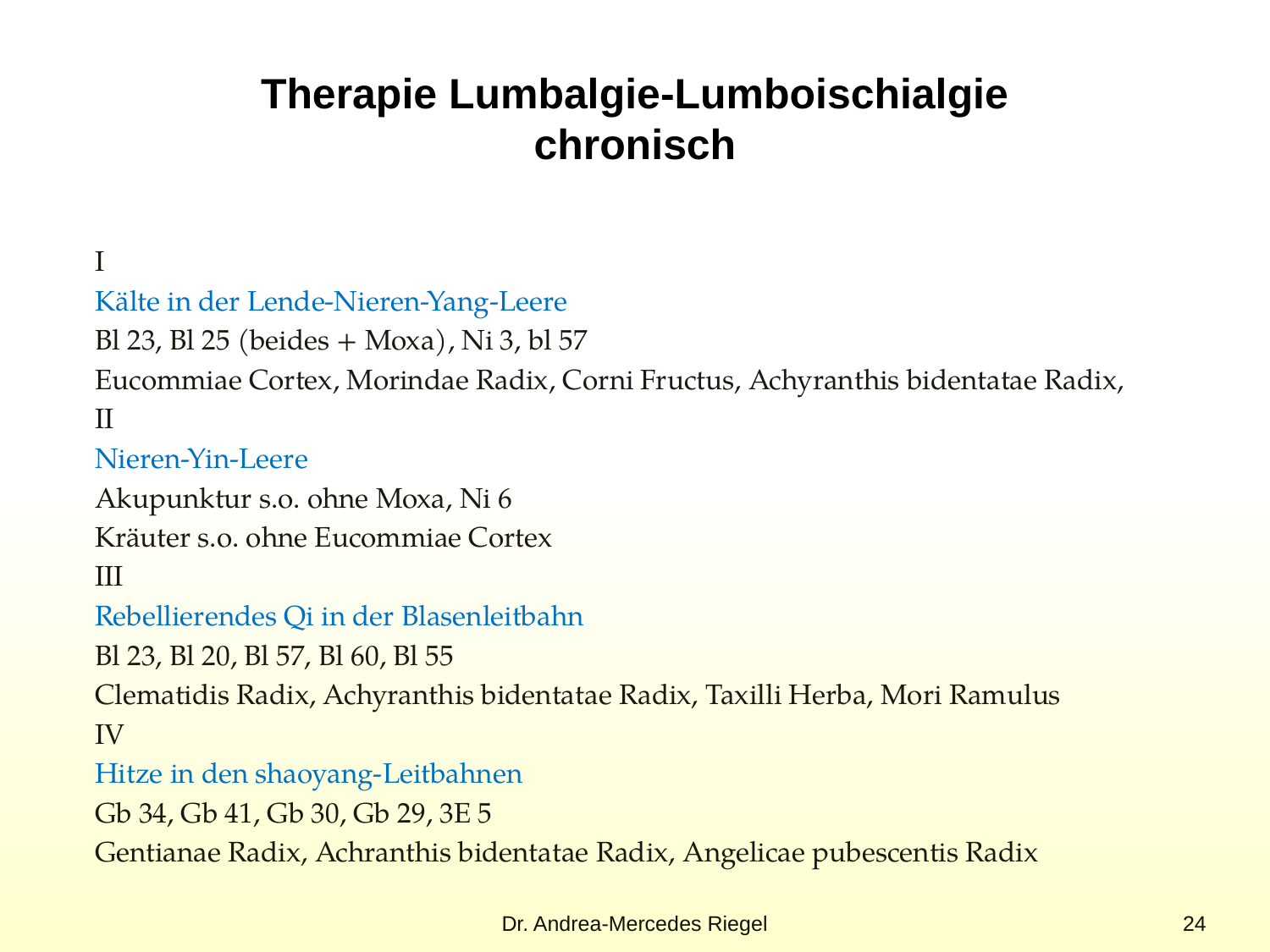

# Therapie Lumbalgie-Lumboischialgie chronisch
I
Kälte in der Lende-Nieren-Yang-Leere
Bl 23, Bl 25 (beides + Moxa), Ni 3, bl 57
Eucommiae Cortex, Morindae Radix, Corni Fructus, Achyranthis bidentatae Radix,
II
Nieren-Yin-Leere
Akupunktur s.o. ohne Moxa, Ni 6
Kräuter s.o. ohne Eucommiae Cortex
III
Rebellierendes Qi in der Blasenleitbahn
Bl 23, Bl 20, Bl 57, Bl 60, Bl 55
Clematidis Radix, Achyranthis bidentatae Radix, Taxilli Herba, Mori Ramulus
IV
Hitze in den shaoyang-Leitbahnen
Gb 34, Gb 41, Gb 30, Gb 29, 3E 5
Gentianae Radix, Achranthis bidentatae Radix, Angelicae pubescentis Radix

Dr. Andrea-Mercedes Riegel
24